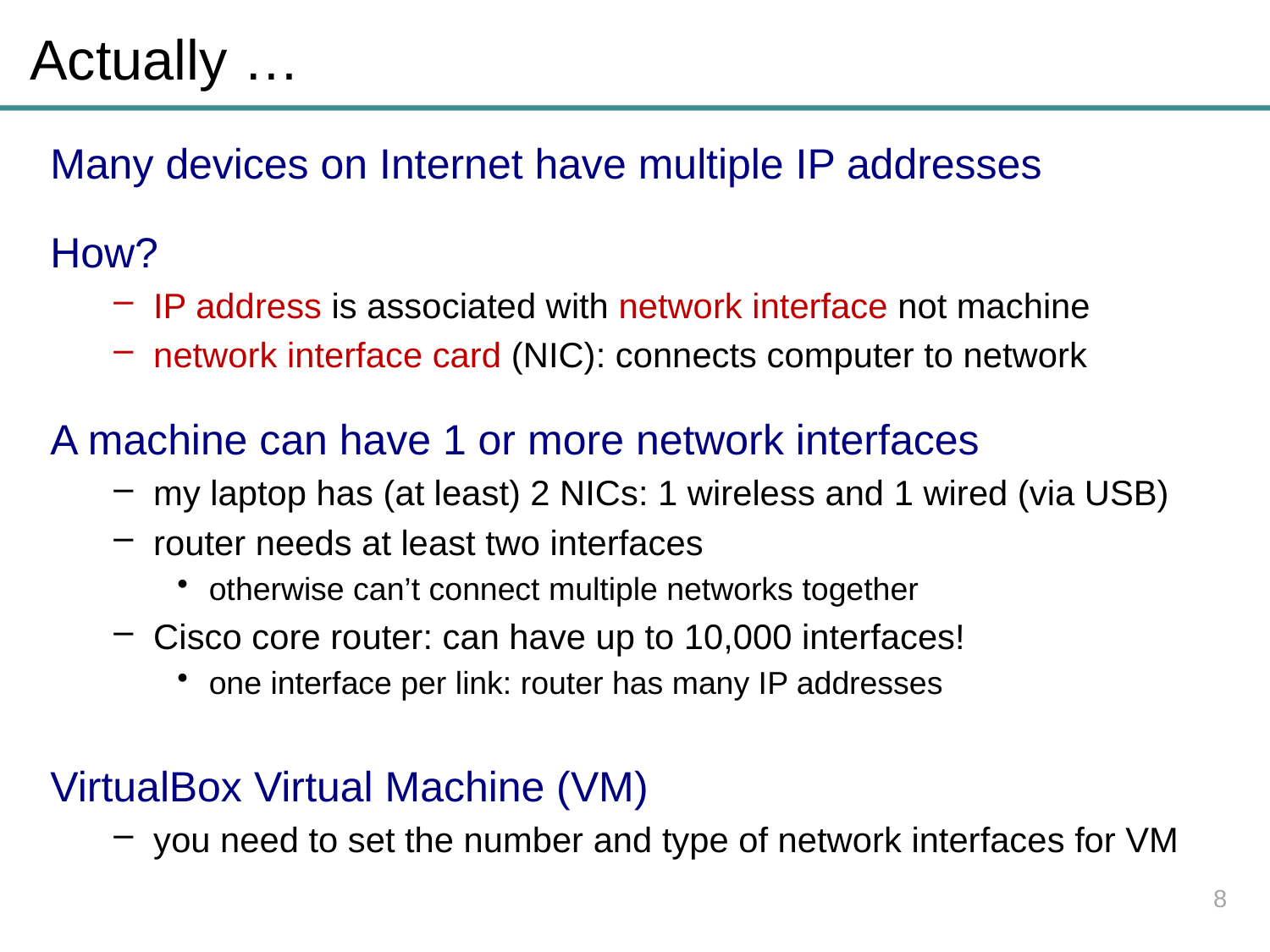

# Actually …
Many devices on Internet have multiple IP addresses

How?
IP address is associated with network interface not machine
network interface card (NIC): connects computer to network

A machine can have 1 or more network interfaces
my laptop has (at least) 2 NICs: 1 wireless and 1 wired (via USB)
router needs at least two interfaces
otherwise can’t connect multiple networks together
Cisco core router: can have up to 10,000 interfaces!
one interface per link: router has many IP addresses

VirtualBox Virtual Machine (VM)
you need to set the number and type of network interfaces for VM
8